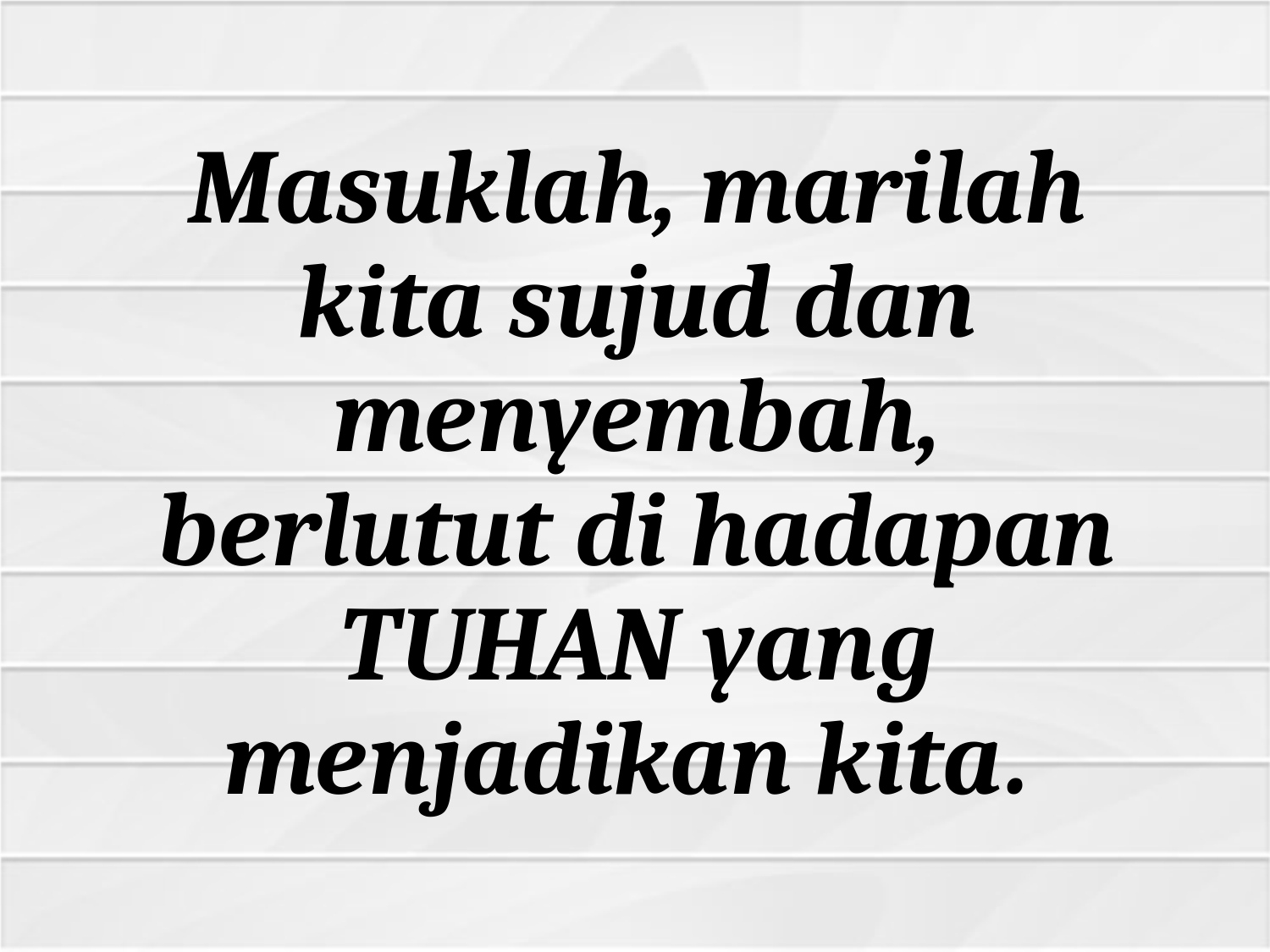

Masuklah, marilah kita sujud dan menyembah, berlutut di hadapan TUHAN yang menjadikan kita.